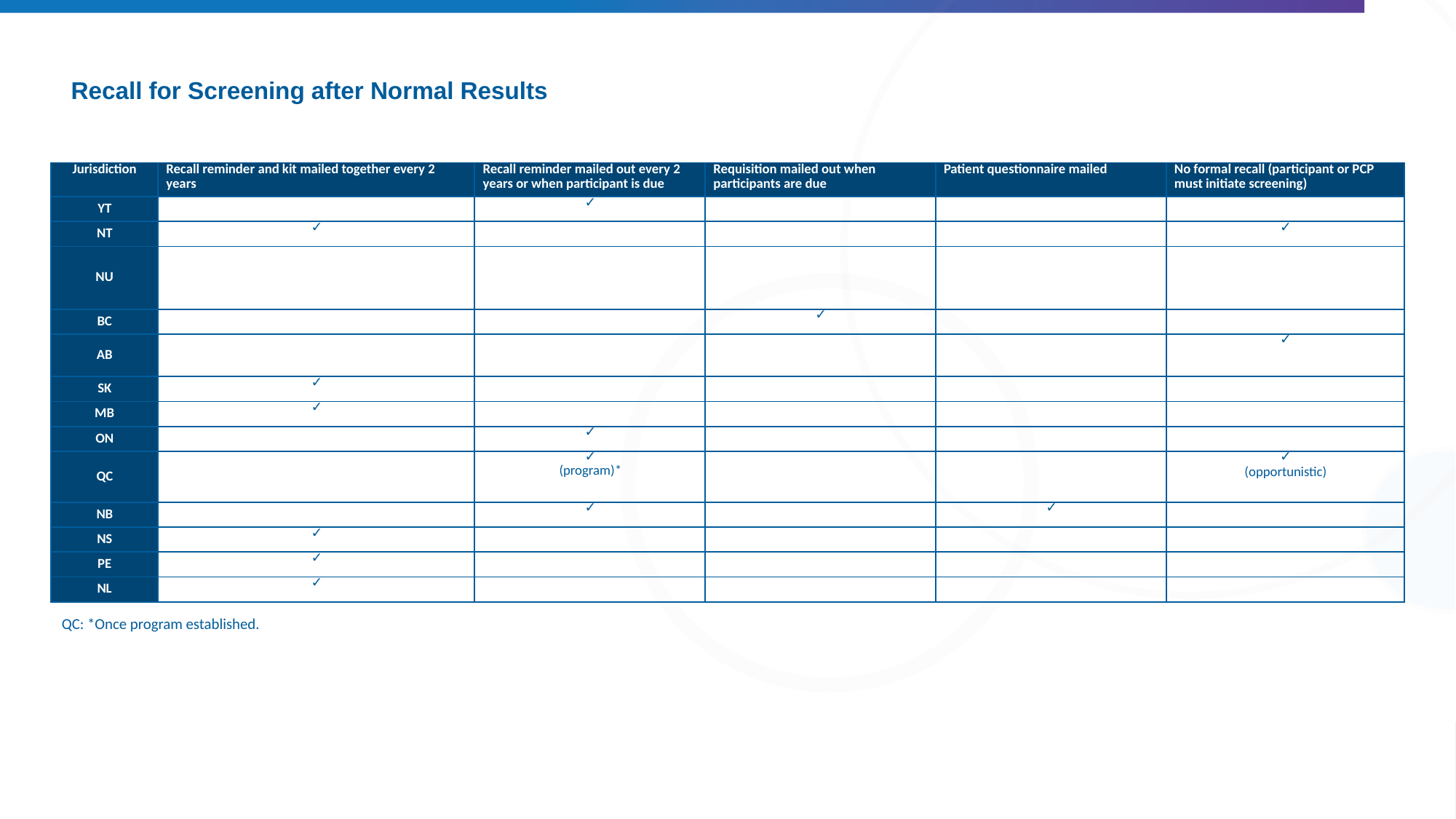

# Recall for Screening after Normal Results
| Jurisdiction | Recall reminder and kit mailed together every 2 years | Recall reminder mailed out every 2 years or when participant is due | Requisition mailed out when participants are due | Patient questionnaire mailed | No formal recall (participant or PCP must initiate screening) |
| --- | --- | --- | --- | --- | --- |
| YT |  | ✓ |  |  |  |
| NT | ✓ |  |  |  | ✓ |
| NU |  |  |  |  |  |
| BC |  |  | ✓ |  |  |
| AB |  |  |  |  | ✓ |
| SK | ✓ |  |  |  |  |
| MB | ✓ |  |  |  |  |
| ON |  | ✓ |  |  |  |
| QC |  | ✓ (program)\* |  |  | ✓ (opportunistic) |
| NB |  | ✓ |  | ✓ |  |
| NS | ✓ |  |  |  |  |
| PE | ✓ |  |  |  |  |
| NL | ✓ |  |  |  |  |
QC: *Once program established.